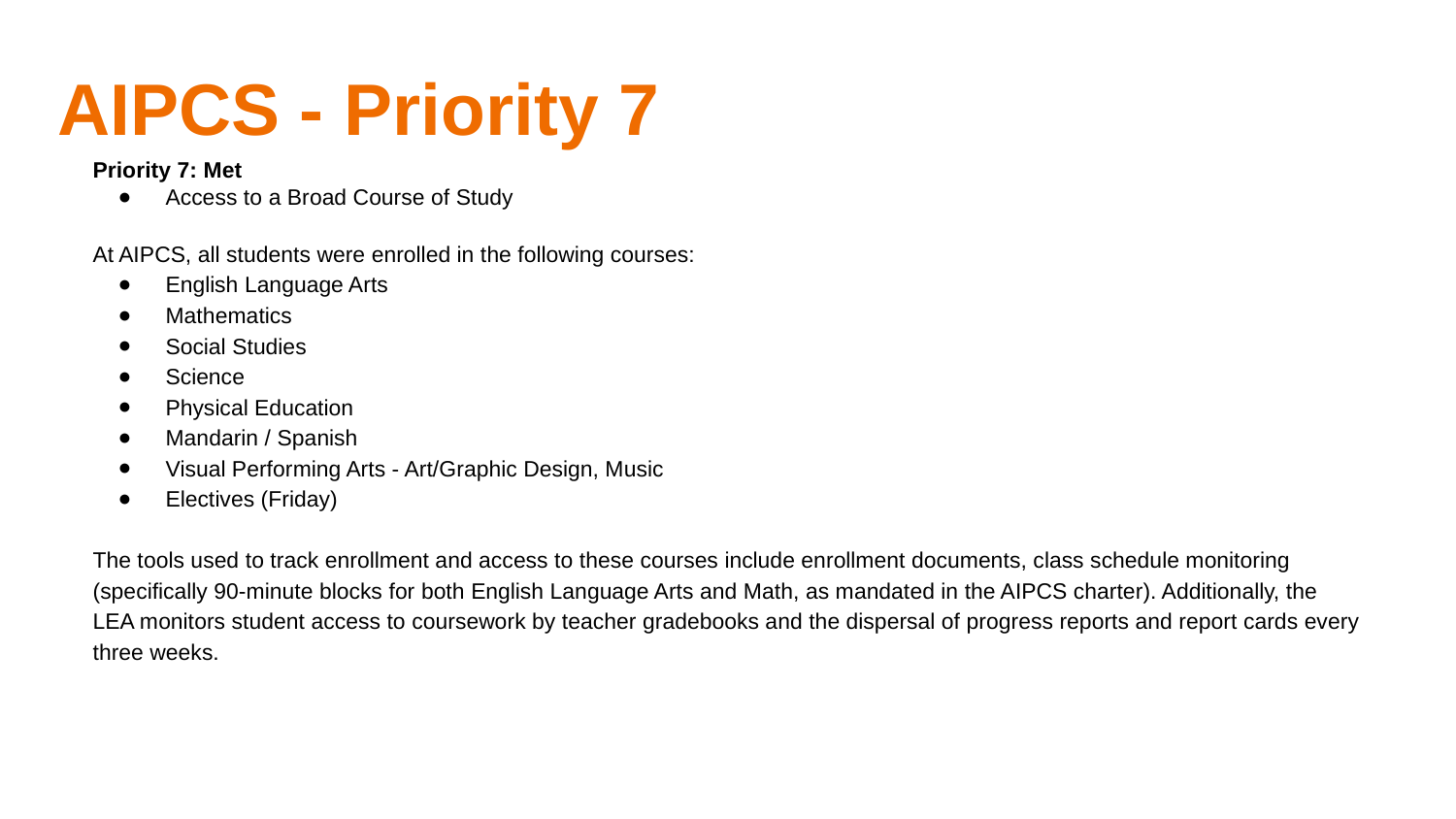

# AIPCS - Priority 7
Priority 7: Met
Access to a Broad Course of Study

At AIPCS, all students were enrolled in the following courses:
English Language Arts
Mathematics
Social Studies
Science
Physical Education
Mandarin / Spanish
Visual Performing Arts - Art/Graphic Design, Music
Electives (Friday)

The tools used to track enrollment and access to these courses include enrollment documents, class schedule monitoring (specifically 90-minute blocks for both English Language Arts and Math, as mandated in the AIPCS charter). Additionally, the LEA monitors student access to coursework by teacher gradebooks and the dispersal of progress reports and report cards every three weeks.